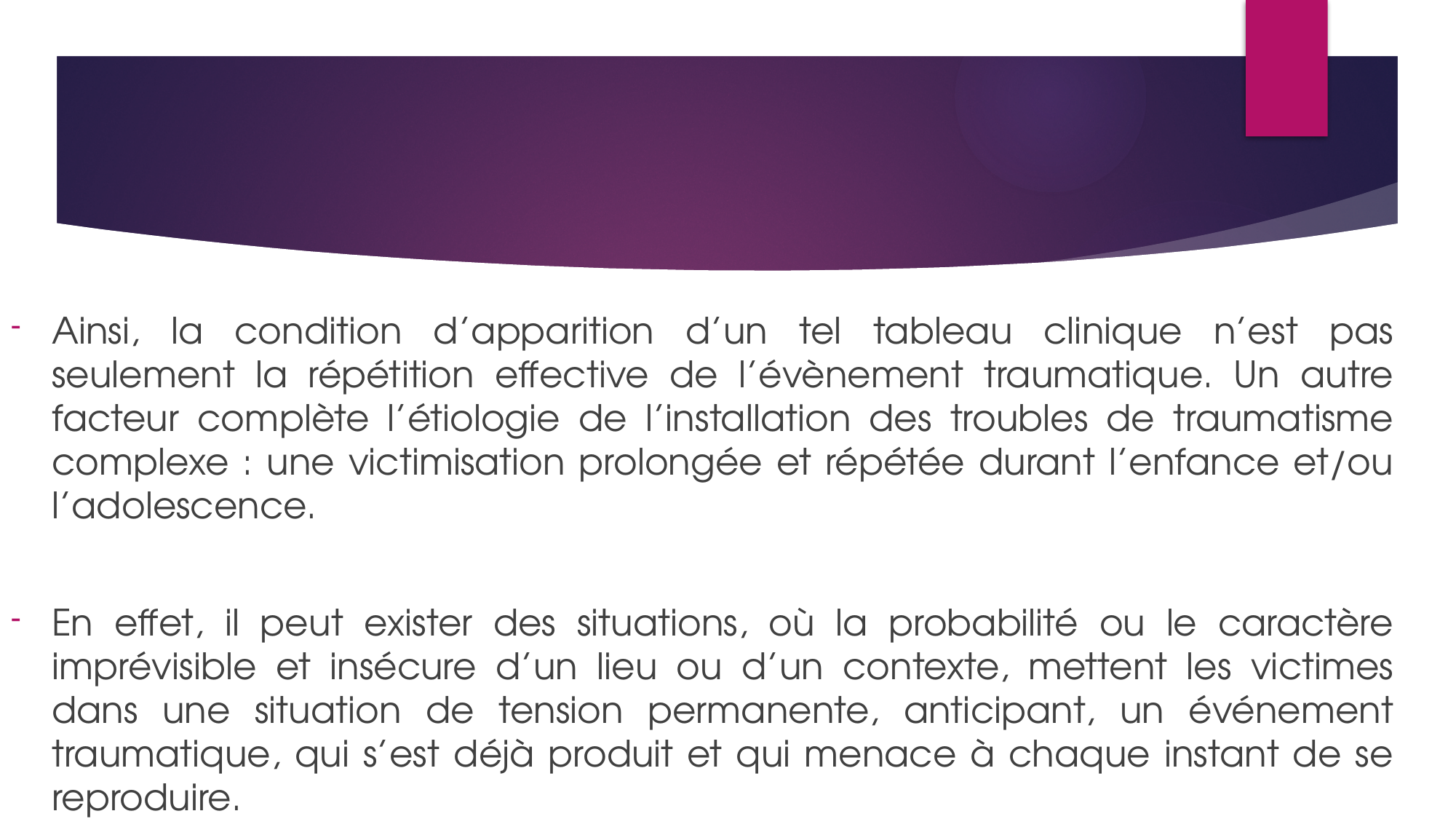

Ainsi, la condition d’apparition d’un tel tableau clinique n’est pas seulement la répétition effective de l’évènement traumatique. Un autre facteur complète l’étiologie de l’installation des troubles de traumatisme complexe : une victimisation prolongée et répétée durant l’enfance et/ou l’adolescence.

En effet, il peut exister des situations, où la probabilité ou le caractère imprévisible et insécure d’un lieu ou d’un contexte, mettent les victimes dans une situation de tension permanente, anticipant, un événement traumatique, qui s’est déjà produit et qui menace à chaque instant de se reproduire.